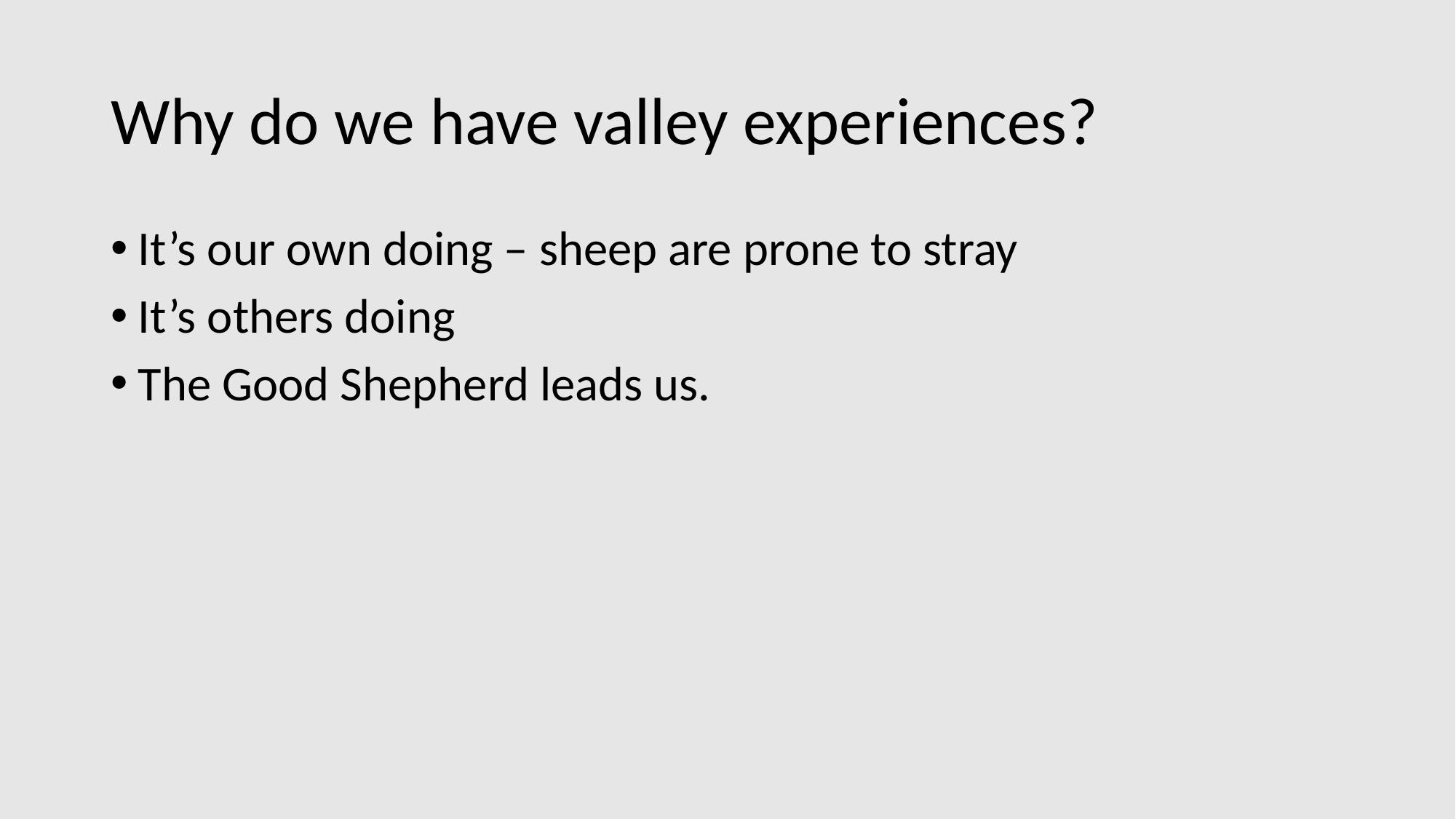

# Why do we have valley experiences?
It’s our own doing – sheep are prone to stray
It’s others doing
The Good Shepherd leads us.